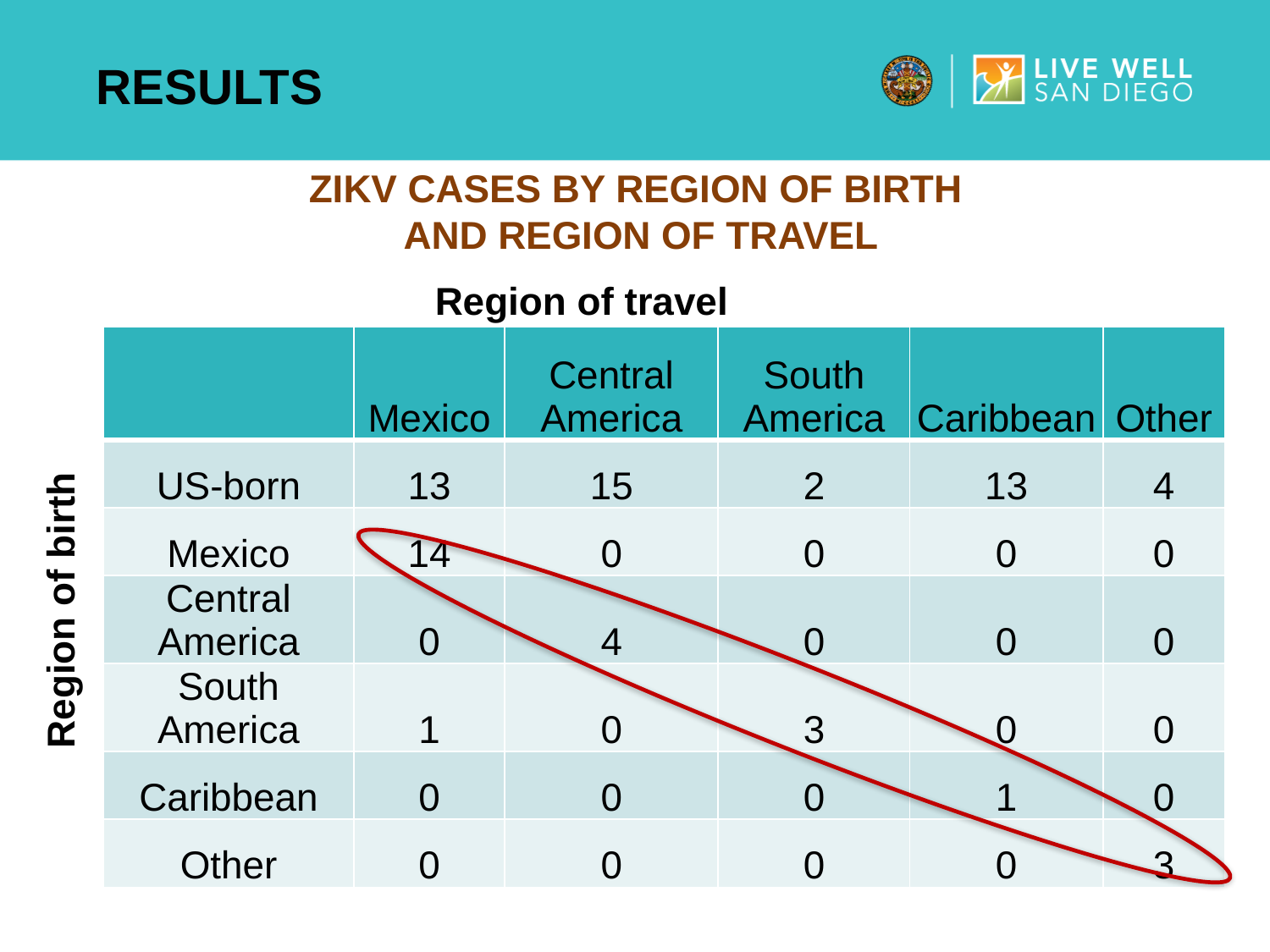

# Results
ZIKV cases by region of birth
and Region of travel

Region of travel
|  | Mexico | Central America | South America | Caribbean | Other |
| --- | --- | --- | --- | --- | --- |
| US-born | 13 | 15 | 2 | 13 | 4 |
| Mexico | 14 | 0 | 0 | 0 | 0 |
| Central America | 0 | 4 | 0 | 0 | 0 |
| South America | 1 | 0 | 3 | 0 | 0 |
| Caribbean | 0 | 0 | 0 | 1 | 0 |
| Other | 0 | 0 | 0 | 0 | 3 |
Region of birth